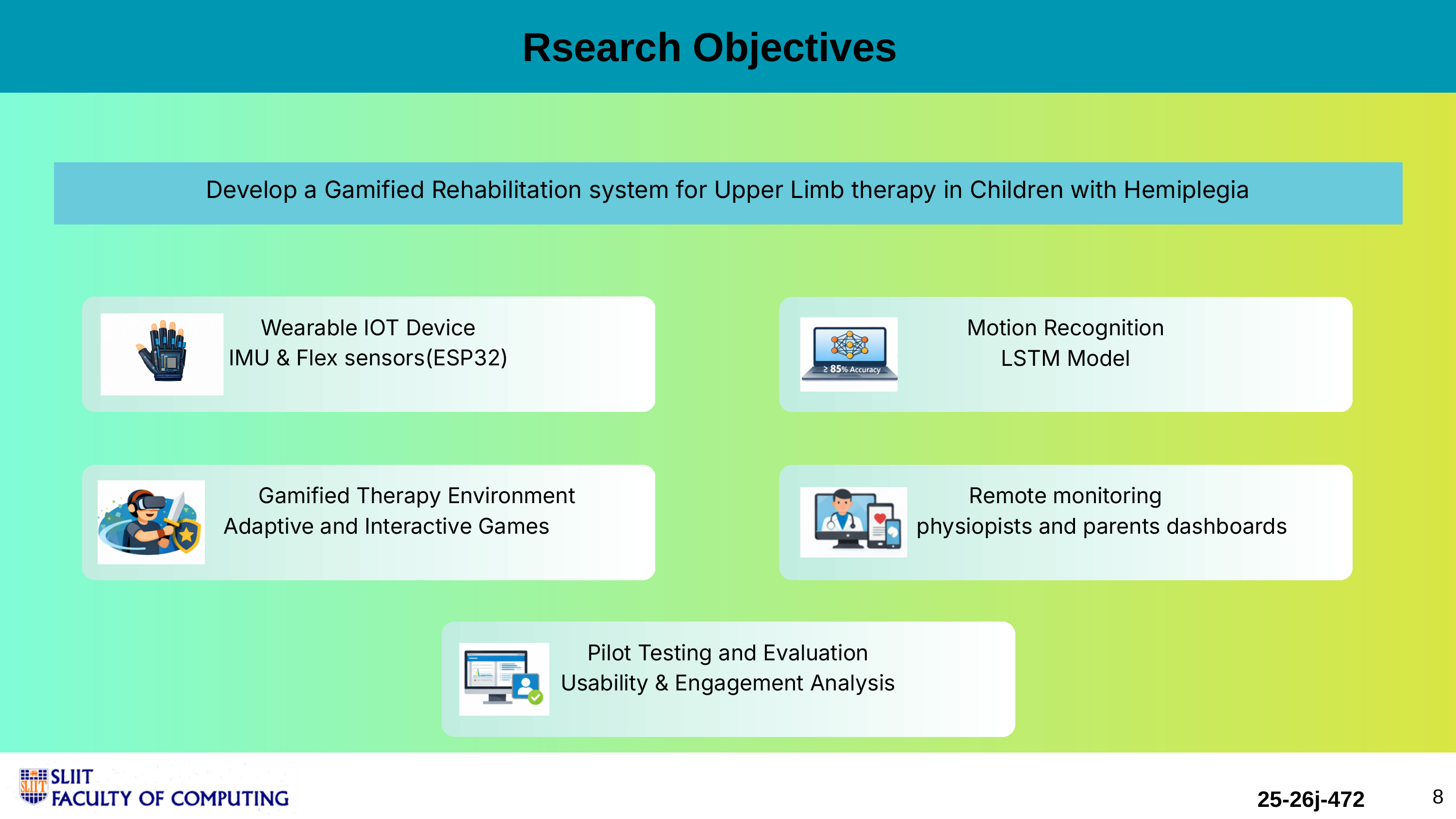

Rsearch Objectives

Develop a Gamified Rehabilitation system for Upper Limb therapy in Children with Hemiplegia

Wearable IOT Device
IMU & Flex sensors(ESP32)

Motion Recognition
LSTM Model

                Gamified Therapy Environment
      Adaptive and Interactive Games

Remote monitoring
            physiopists and parents dashboards

Pilot Testing and Evaluation
Usability & Engagement Analysis

8
25-26j-472